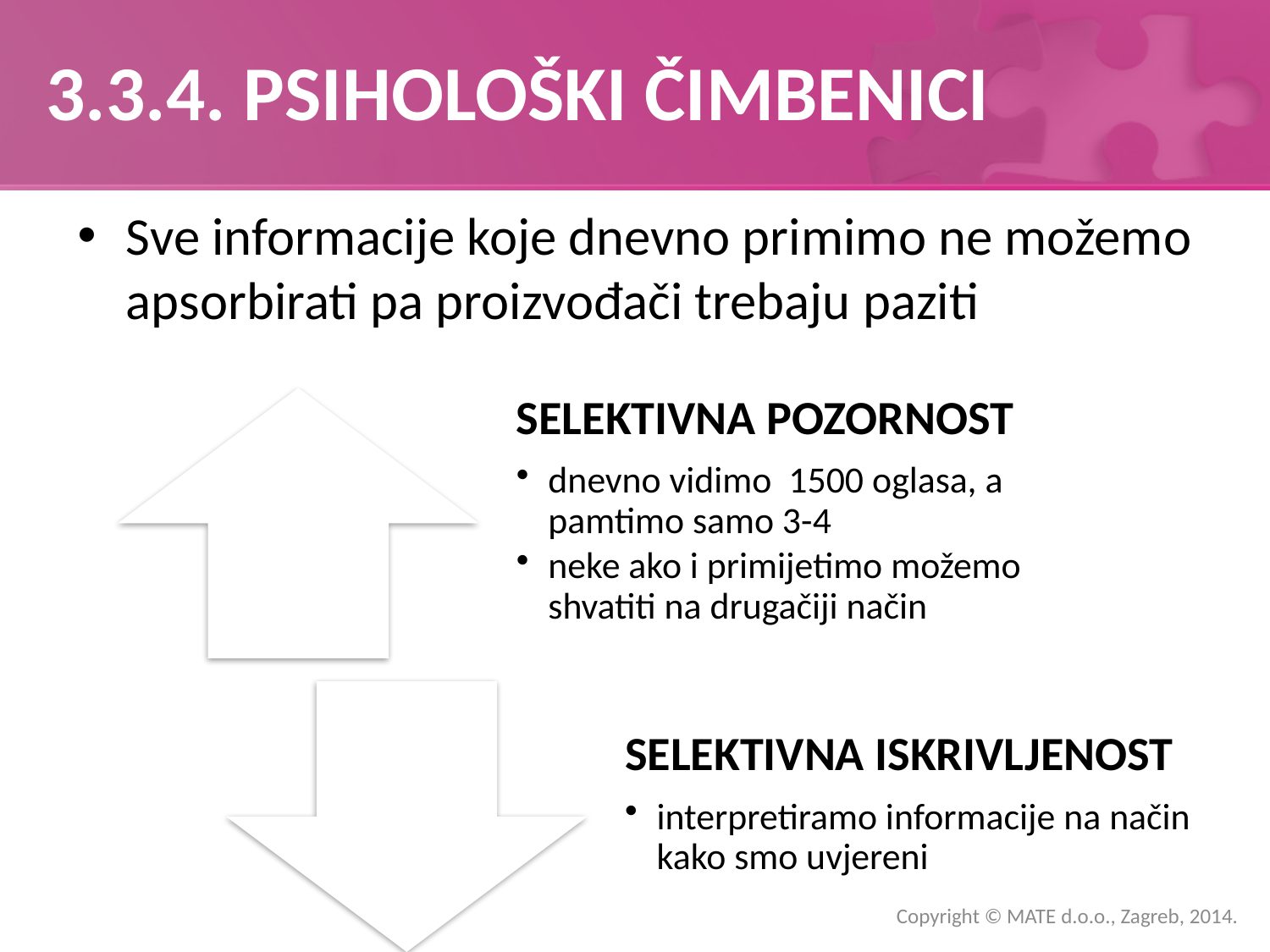

# 3.3.4. PSIHOLOŠKI ČIMBENICI
Sve informacije koje dnevno primimo ne možemo apsorbirati pa proizvođači trebaju paziti
SELEKTIVNA POZORNOST
dnevno vidimo  1500 oglasa, a pamtimo samo 3-4
neke ako i primijetimo možemo shvatiti na drugačiji način
SELEKTIVNA ISKRIVLJENOST
interpretiramo informacije na način kako smo uvjereni
Copyright © MATE d.o.o., Zagreb, 2014.